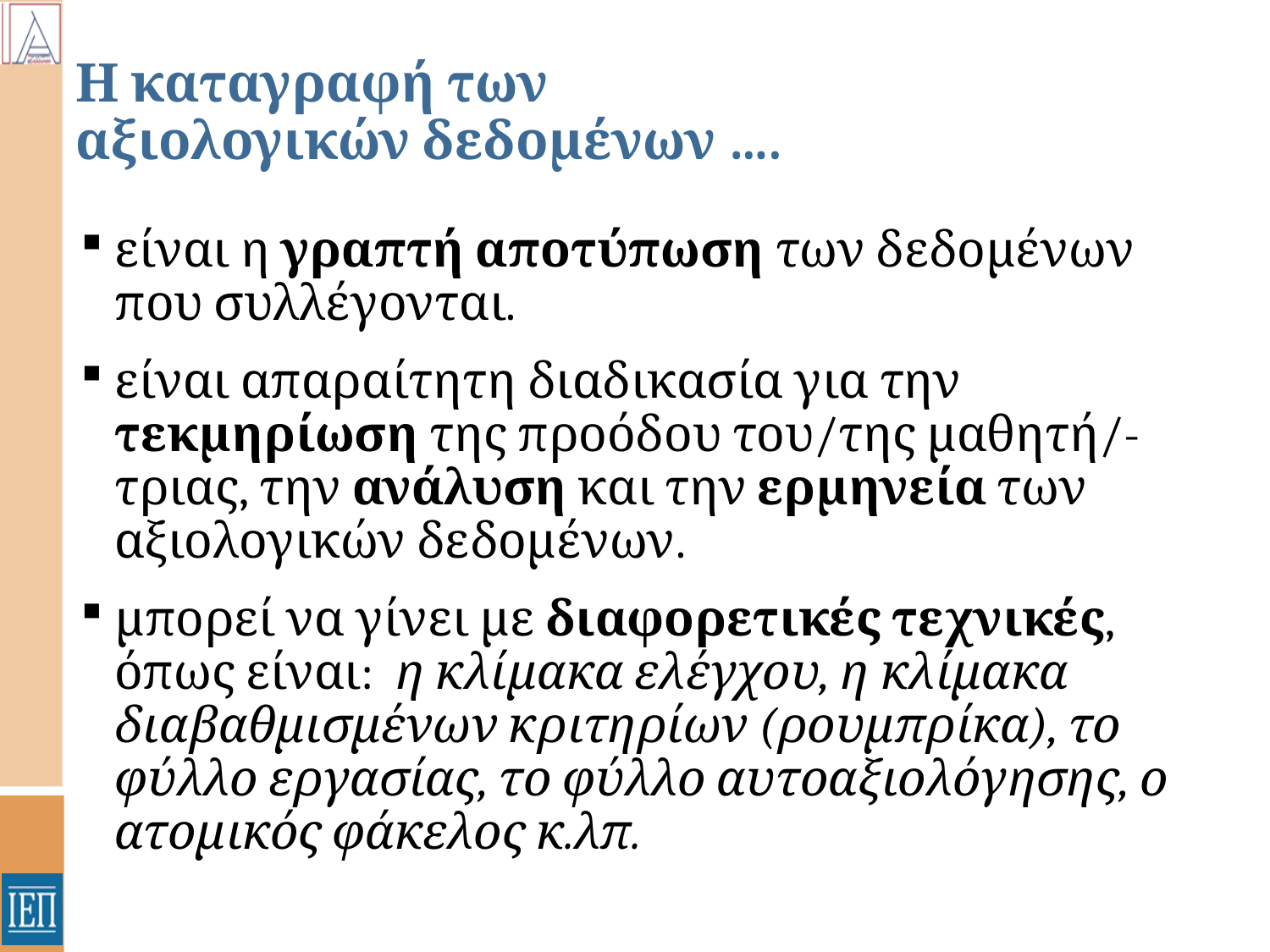

# Η καταγραφή των αξιολογικών δεδομένων ….
είναι η γραπτή αποτύπωση των δεδομένων που συλλέγονται.
είναι απαραίτητη διαδικασία για την τεκμηρίωση της προόδου του/της μαθητή/-τριας, την ανάλυση και την ερμηνεία των αξιολογικών δεδομένων.
μπορεί να γίνει με διαφορετικές τεχνικές, όπως είναι:  η κλίμακα ελέγχου, η κλίμακα διαβαθμισμένων κριτηρίων (ρουμπρίκα), το φύλλο εργασίας, το φύλλο αυτοαξιολόγησης, ο ατομικός φάκελος κ.λπ.